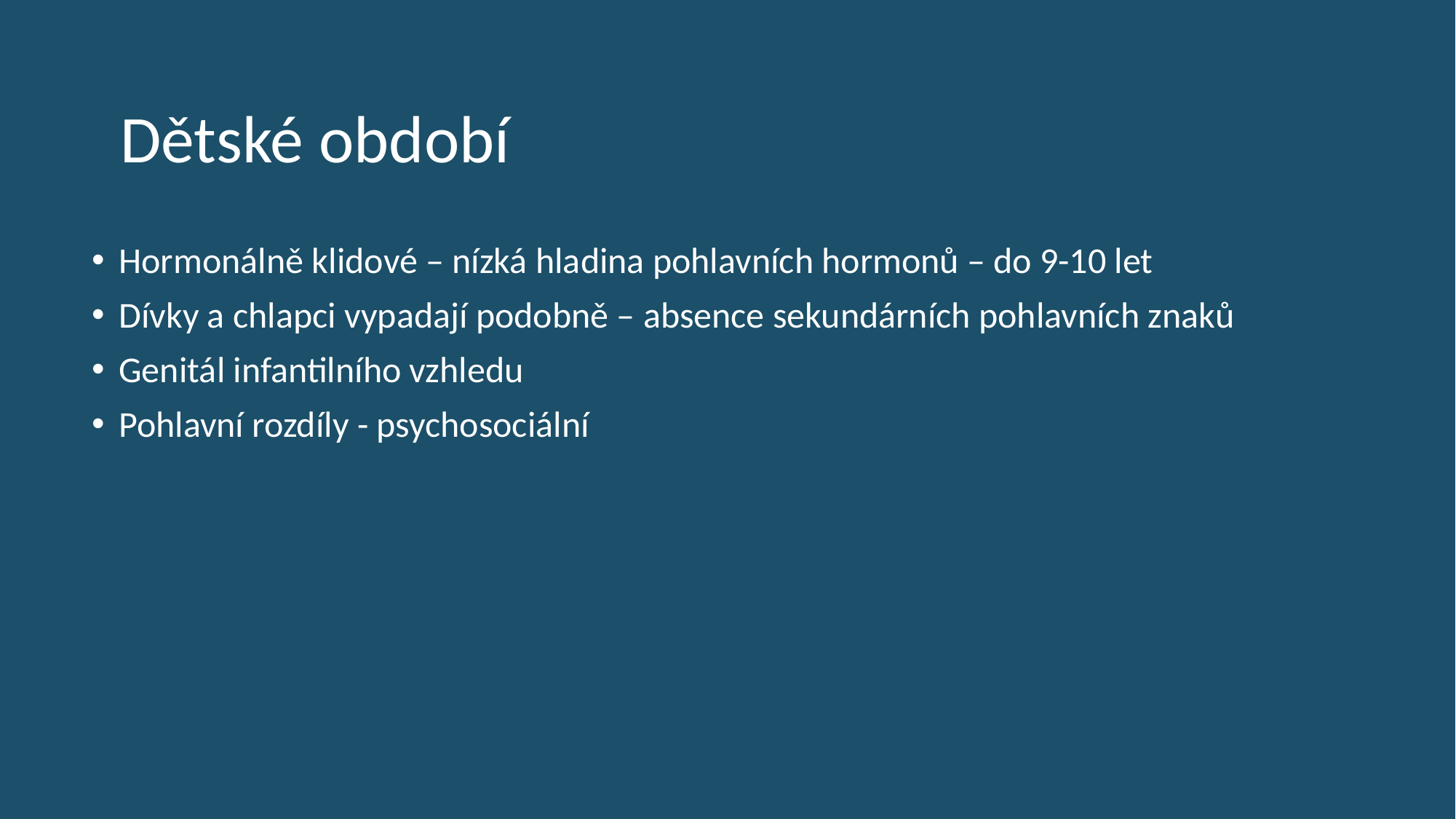

# Dětské období
Hormonálně klidové – nízká hladina pohlavních hormonů – do 9-10 let
Dívky a chlapci vypadají podobně – absence sekundárních pohlavních znaků
Genitál infantilního vzhledu
Pohlavní rozdíly - psychosociální